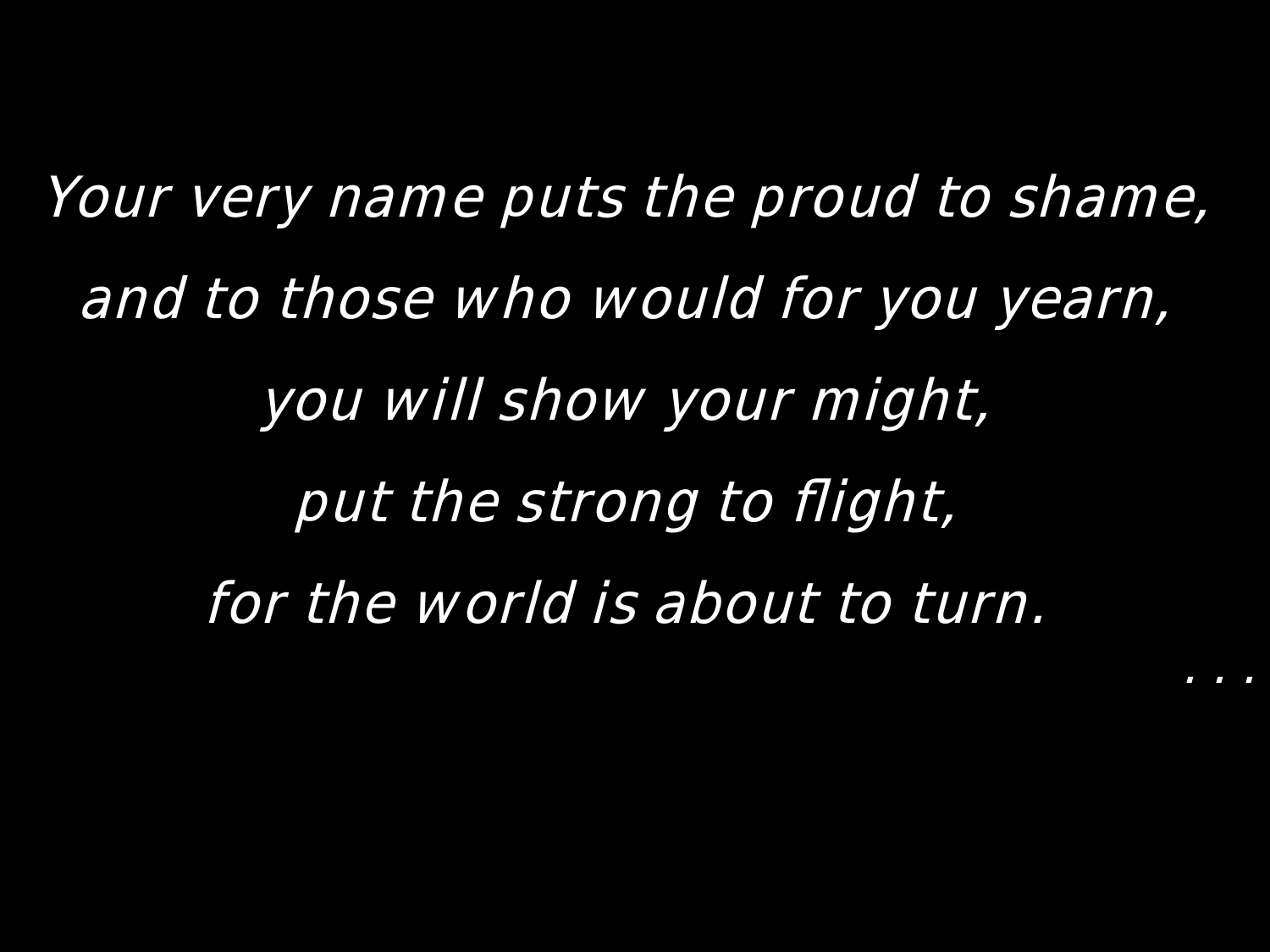

Your very name puts the proud to shame,
and to those who would for you yearn,
you will show your might,
put the strong to flight,
for the world is about to turn.
. . .